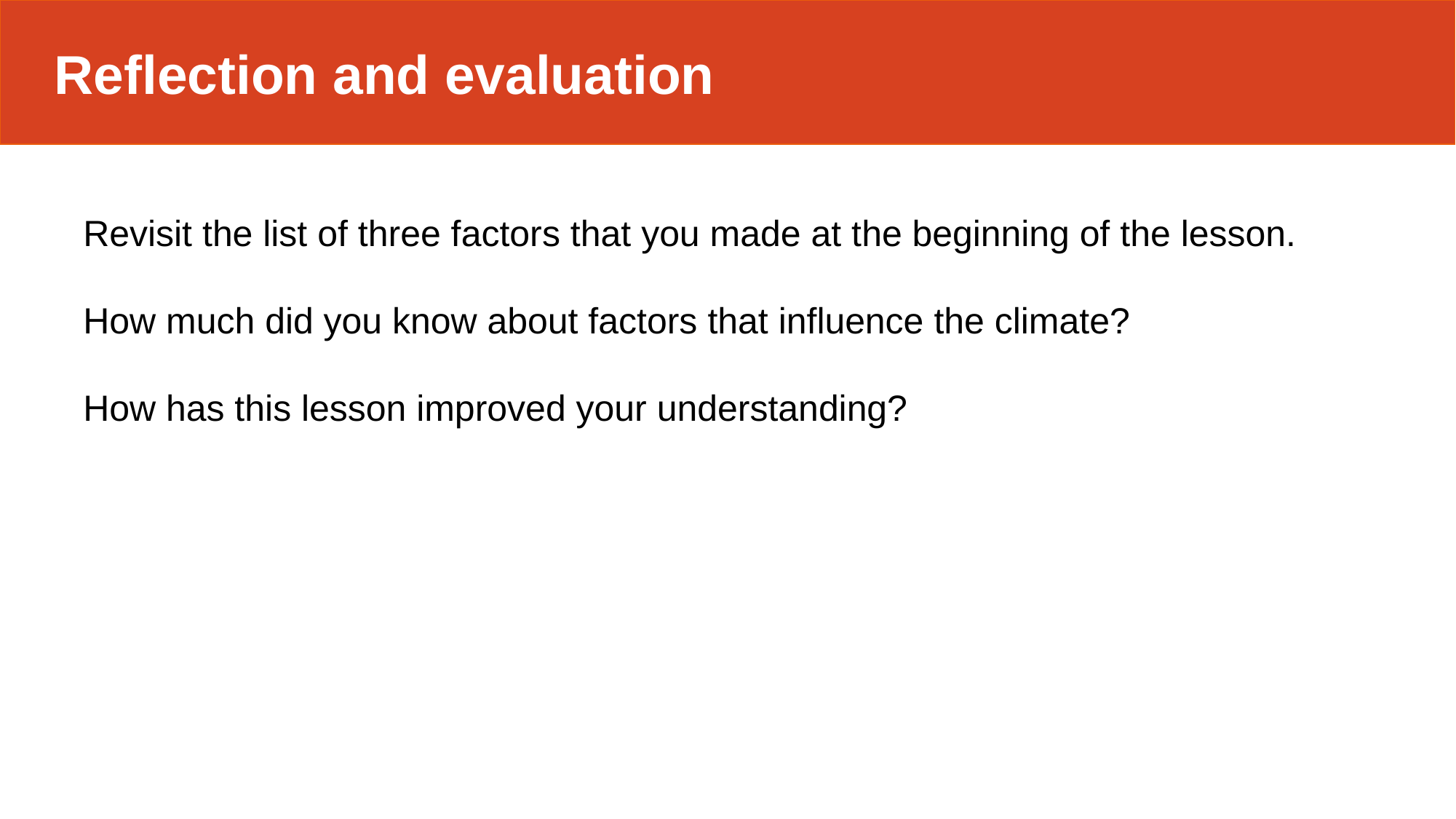

Reflection and evaluation
Revisit the list of three factors that you made at the beginning of the lesson.

How much did you know about factors that influence the climate?

How has this lesson improved your understanding?